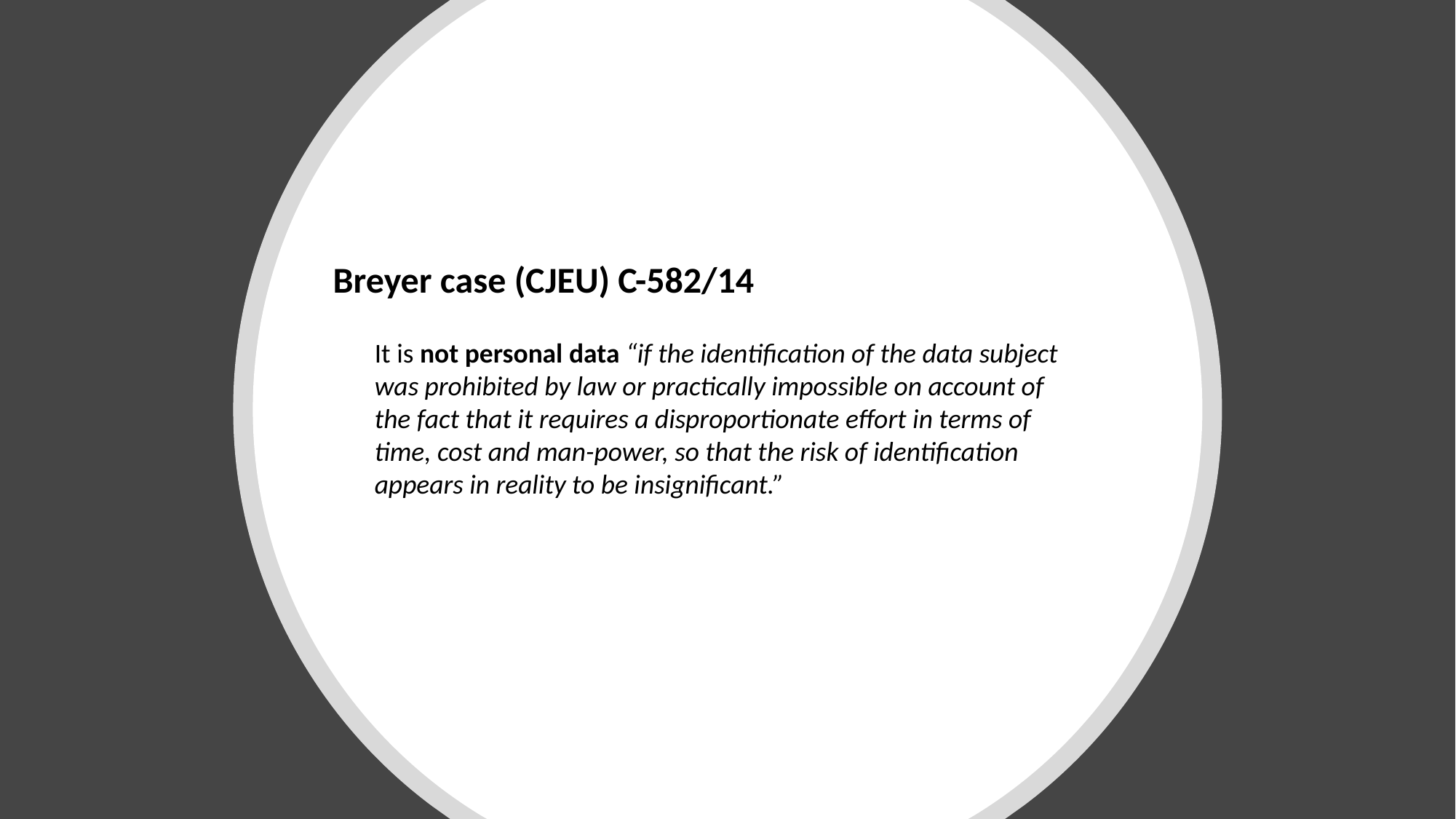

Breyer case (CJEU) C-582/14

It is not personal data “if the identification of the data subject was prohibited by law or practically impossible on account of the fact that it requires a disproportionate effort in terms of time, cost and man-power, so that the risk of identification appears in reality to be insignificant.”